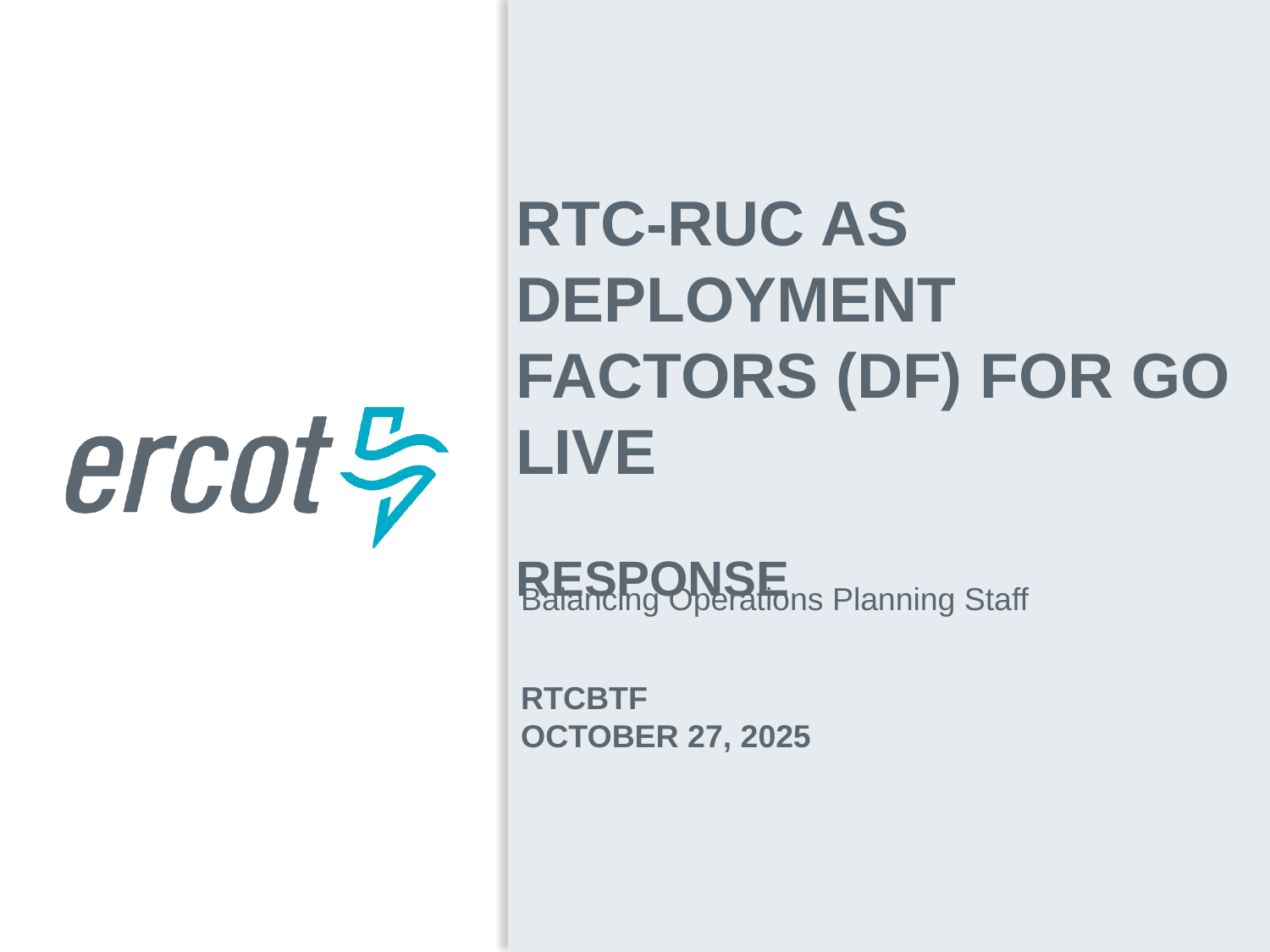

RTC-RUC AS Deployment Factors (DF) for Go Live

Response
Balancing Operations Planning Staff
RTCBTF
October 27, 2025